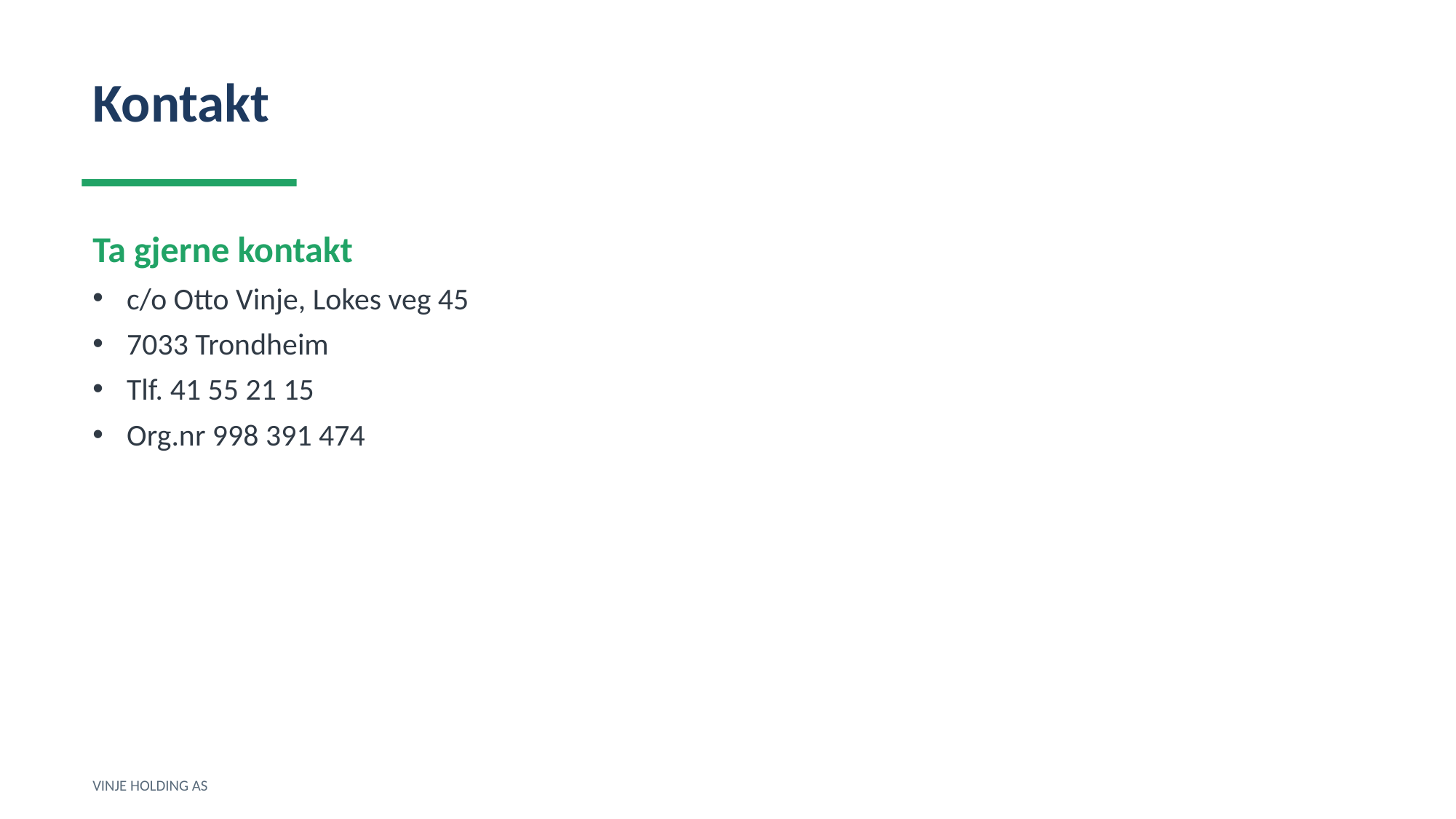

Kontakt

Ta gjerne kontakt
c/o Otto Vinje, Lokes veg 45
7033 Trondheim
Tlf. 41 55 21 15
Org.nr 998 391 474
VINJE HOLDING AS